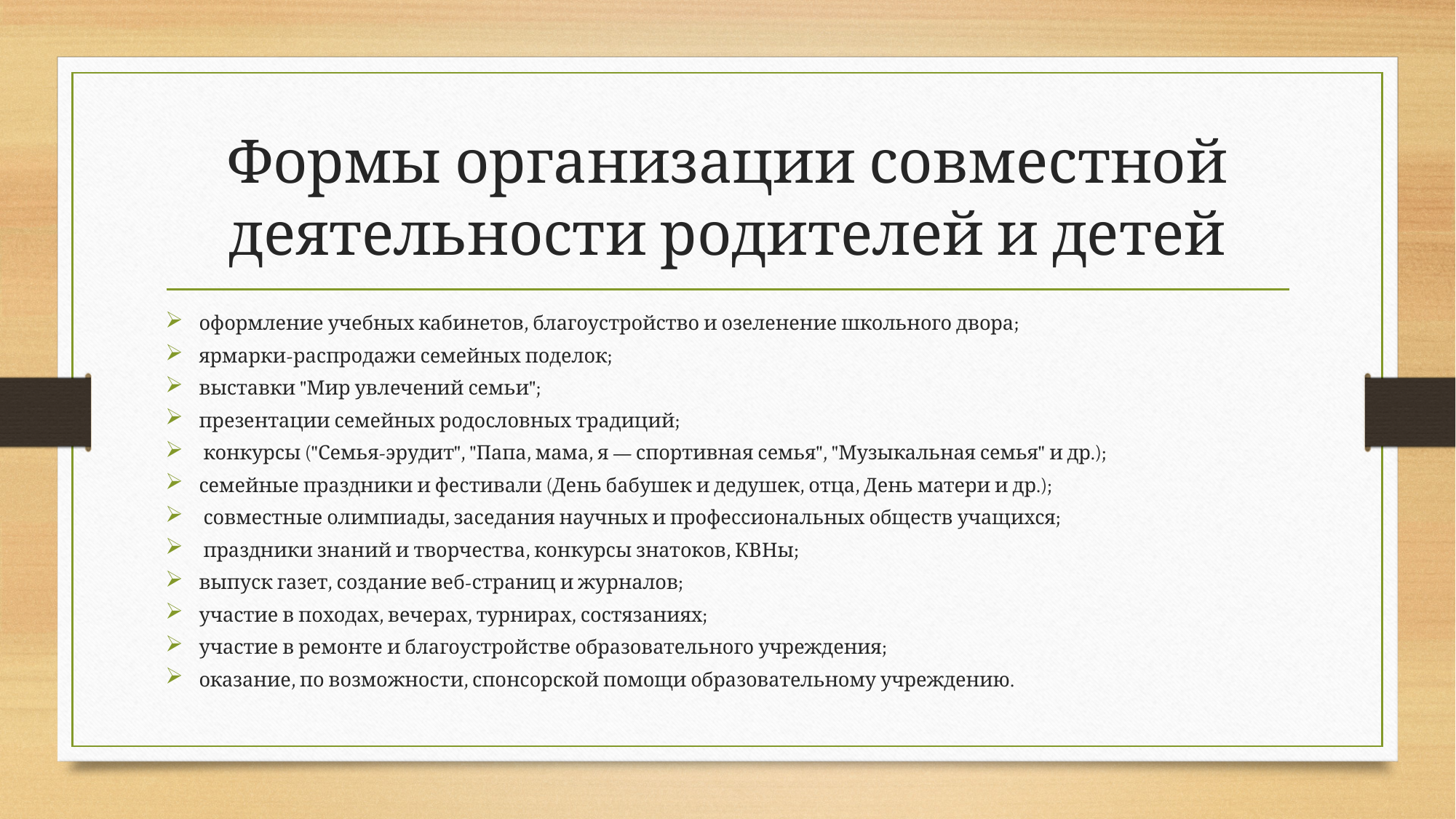

# Формы организации совместной деятельности родителей и детей
оформление учебных кабинетов, благоустройство и озеленение школьного двора;
ярмарки-распродажи семейных поделок;
выставки "Мир увлечений семьи";
презентации семейных родословных традиций;
 конкурсы ("Семья-эрудит", "Папа, мама, я — спортивная семья", "Музыкальная семья" и др.);
семейные праздники и фестивали (День бабушек и дедушек, отца, День матери и др.);
 совместные олимпиады, заседания научных и профессиональных обществ учащихся;
 праздники знаний и творчества, конкурсы знатоков, КВНы;
выпуск газет, создание веб-страниц и журналов;
участие в походах, вечерах, турнирах, состязаниях;
участие в ремонте и благоустройстве образовательного учреждения;
оказание, по возможности, спонсорской помощи образовательному учреждению.